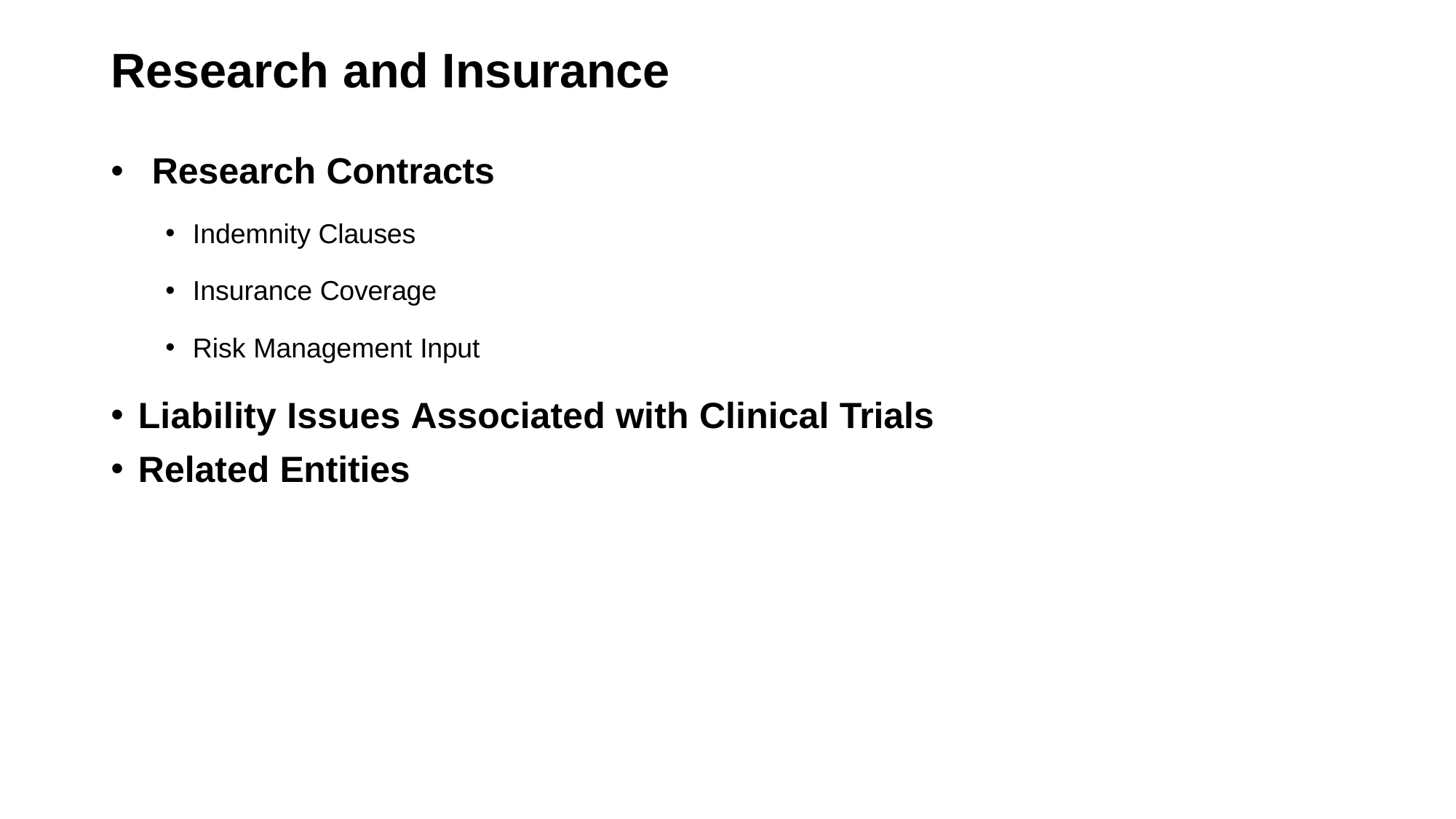

Research and Insurance
Research Contracts
Indemnity Clauses
Insurance Coverage
Risk Management Input
Liability Issues Associated with Clinical Trials
Related Entities